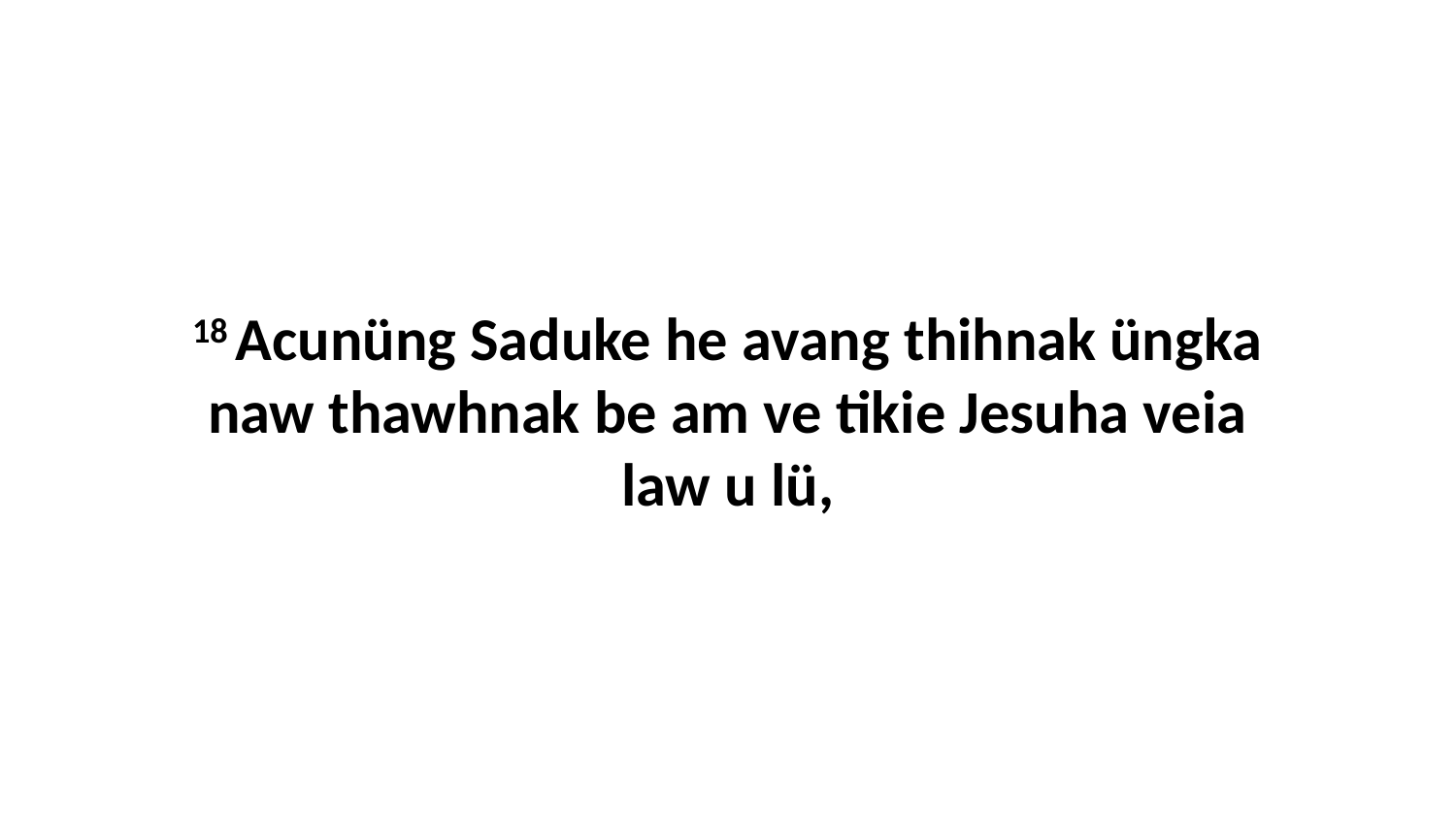

18 Acunüng Saduke he avang thihnak üngka naw thawhnak be am ve tikie Jesuha veia law u lü,